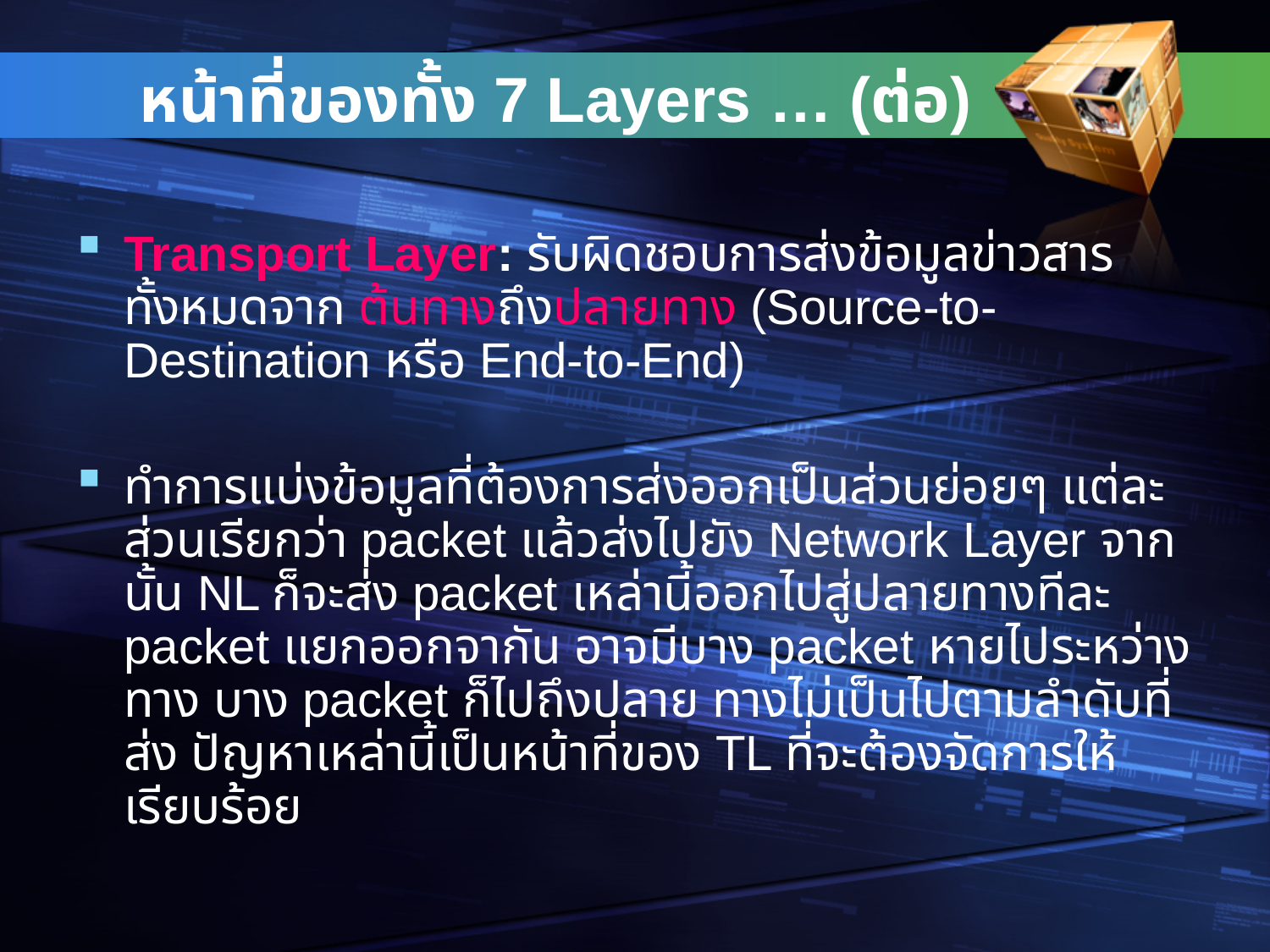

# หน้าที่ของทั้ง 7 Layers … (ต่อ)
Transport Layer: รับผิดชอบการส่งข้อมูลข่าวสารทั้งหมดจาก ต้นทางถึงปลายทาง (Source-to-Destination หรือ End-to-End)

ทำการแบ่งข้อมูลที่ต้องการส่งออกเป็นส่วนย่อยๆ แต่ละส่วนเรียกว่า packet แล้วส่งไปยัง Network Layer จากนั้น NL ก็จะส่ง packet เหล่านี้ออกไปสู่ปลายทางทีละ packet แยกออกจากัน อาจมีบาง packet หายไประหว่างทาง บาง packet ก็ไปถึงปลาย ทางไม่เป็นไปตามลำดับที่ส่ง ปัญหาเหล่านี้เป็นหน้าที่ของ TL ที่จะต้องจัดการให้เรียบร้อย